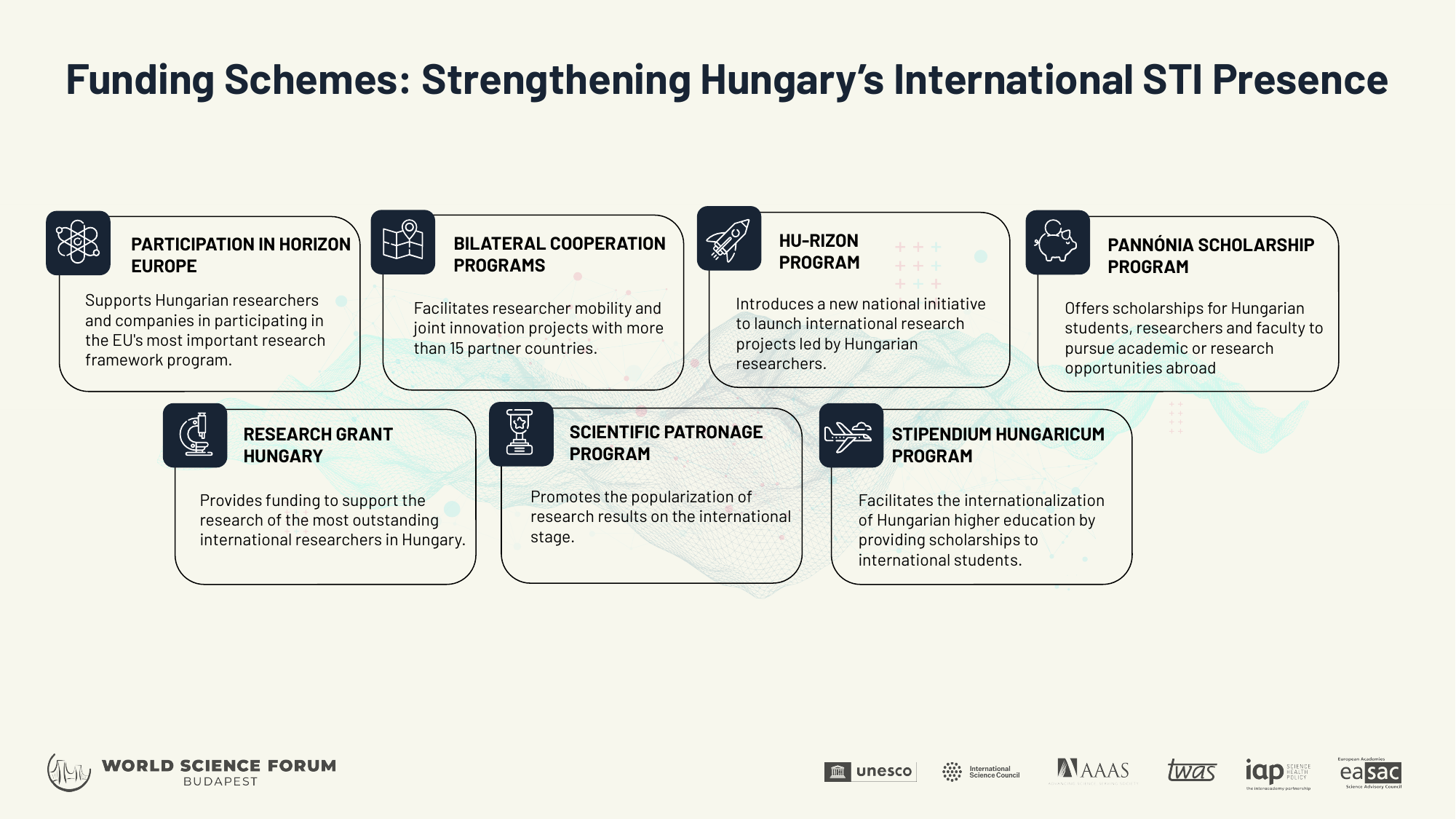

# Funding Schemes: Strengthening Hungary’s International STI Presence

HU-rizon
Program
Bilateral Cooperation Programs
Participation in Horizon Europe
Pannónia scholarship
Program
Supports Hungarian researchers and companies in participating in the EU's most important research framework program.
Introduces a new national initiative to launch international research projects led by Hungarian researchers.
Offers scholarships for Hungarian students, researchers and faculty to pursue academic or research opportunities abroad
Facilitates researcher mobility and joint innovation projects with more than 15 partner countries.

Scientific Patronage Program
Stipendium Hungaricum Program
Research Grant Hungary

Promotes the popularization of research results on the international stage.
Provides funding to support the research of the most outstanding international researchers in Hungary.
Facilitates the internationalization of Hungarian higher education by providing scholarships to international students.